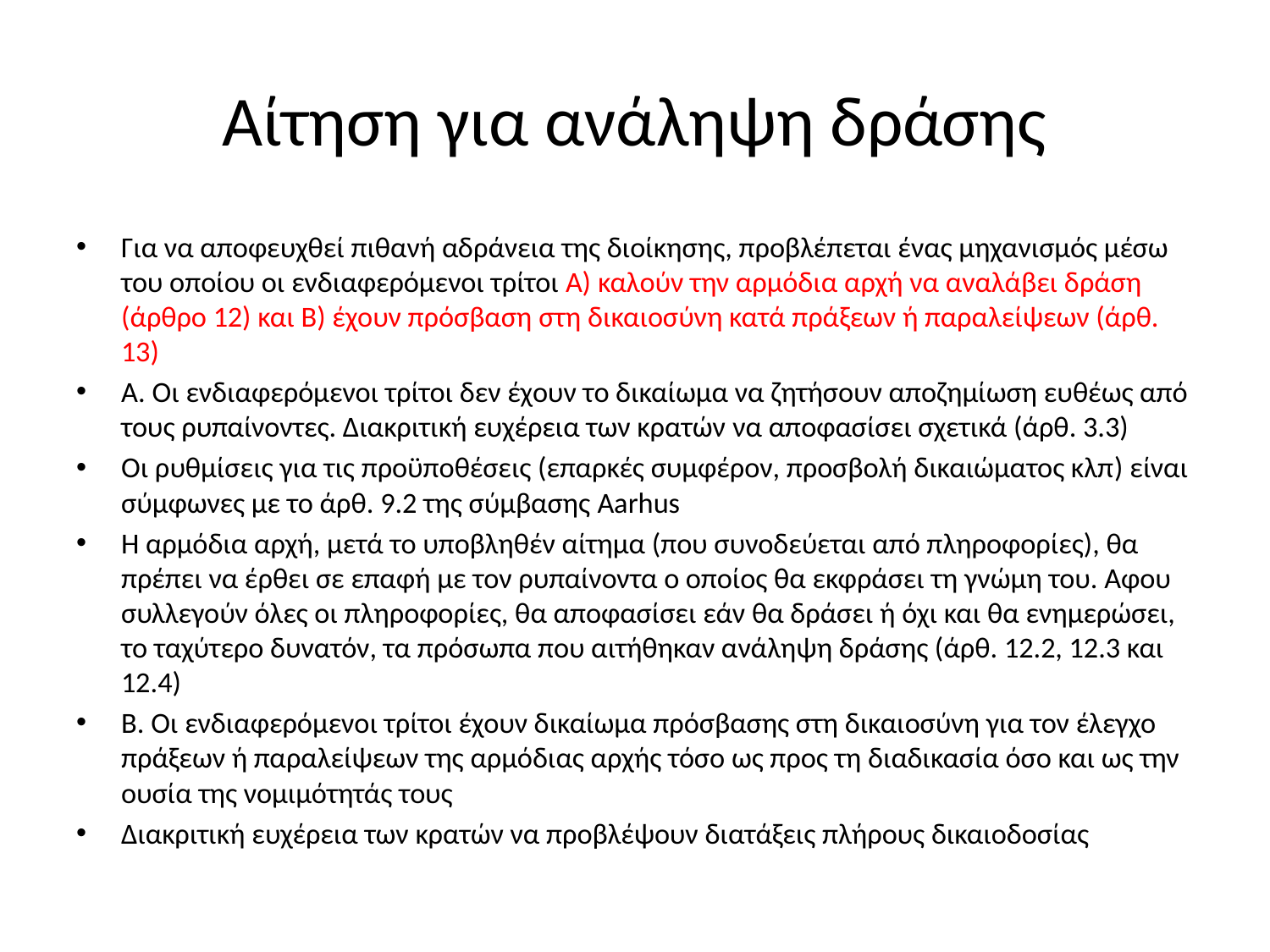

# Αίτηση για ανάληψη δράσης
Για να αποφευχθεί πιθανή αδράνεια της διοίκησης, προβλέπεται ένας μηχανισμός μέσω του οποίου οι ενδιαφερόμενοι τρίτοι Α) καλούν την αρμόδια αρχή να αναλάβει δράση (άρθρο 12) και Β) έχουν πρόσβαση στη δικαιοσύνη κατά πράξεων ή παραλείψεων (άρθ. 13)
Α. Οι ενδιαφερόμενοι τρίτοι δεν έχουν το δικαίωμα να ζητήσουν αποζημίωση ευθέως από τους ρυπαίνοντες. Διακριτική ευχέρεια των κρατών να αποφασίσει σχετικά (άρθ. 3.3)
Οι ρυθμίσεις για τις προϋποθέσεις (επαρκές συμφέρον, προσβολή δικαιώματος κλπ) είναι σύμφωνες με το άρθ. 9.2 της σύμβασης Aarhus
Η αρμόδια αρχή, μετά το υποβληθέν αίτημα (που συνοδεύεται από πληροφορίες), θα πρέπει να έρθει σε επαφή με τον ρυπαίνοντα ο οποίος θα εκφράσει τη γνώμη του. Αφου συλλεγούν όλες οι πληροφορίες, θα αποφασίσει εάν θα δράσει ή όχι και θα ενημερώσει, το ταχύτερο δυνατόν, τα πρόσωπα που αιτήθηκαν ανάληψη δράσης (άρθ. 12.2, 12.3 και 12.4)
Β. Οι ενδιαφερόμενοι τρίτοι έχουν δικαίωμα πρόσβασης στη δικαιοσύνη για τον έλεγχο πράξεων ή παραλείψεων της αρμόδιας αρχής τόσο ως προς τη διαδικασία όσο και ως την ουσία της νομιμότητάς τους
Διακριτική ευχέρεια των κρατών να προβλέψουν διατάξεις πλήρους δικαιοδοσίας